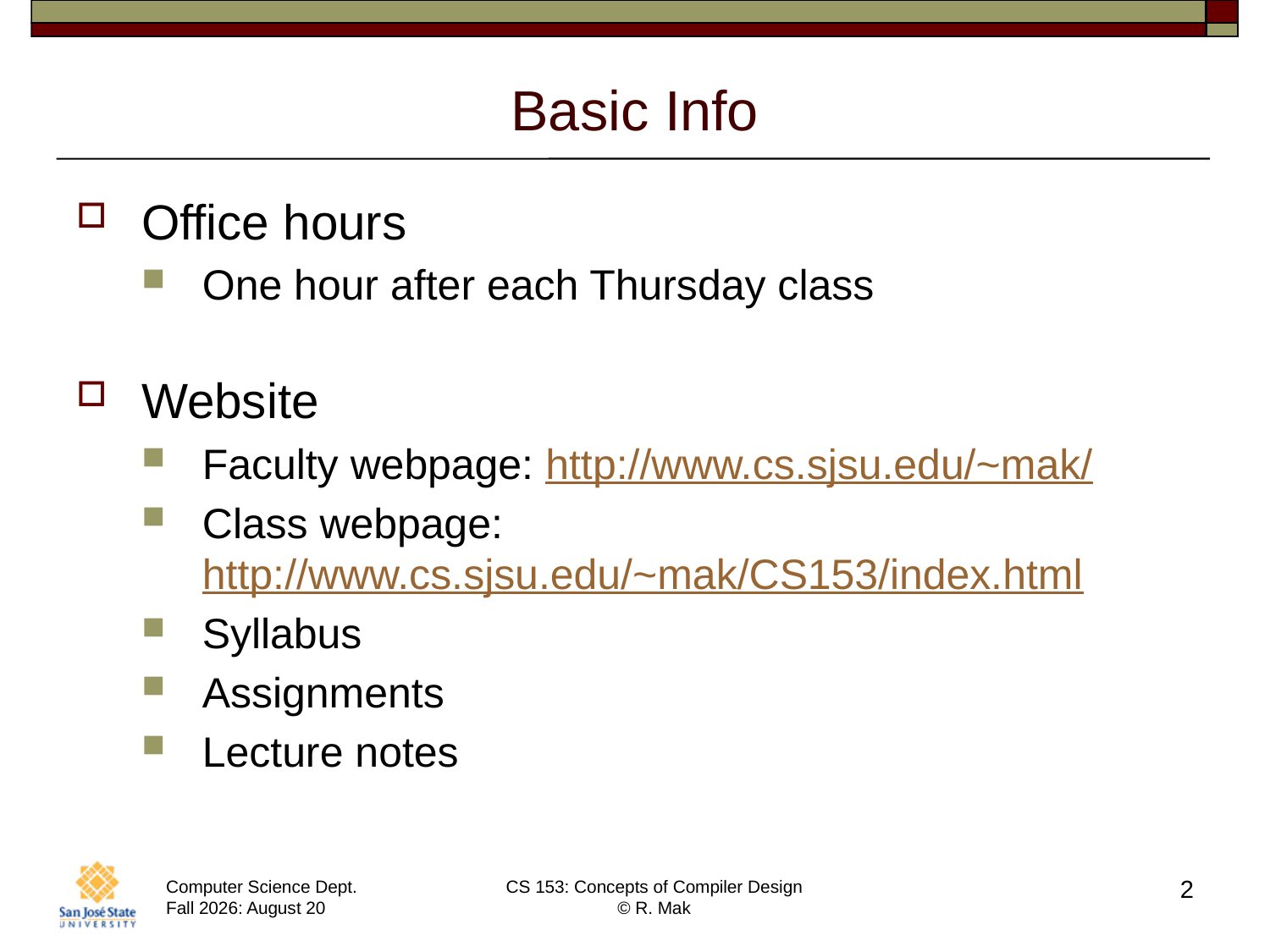

# Basic Info
Office hours
One hour after each Thursday class

Website
Faculty webpage: http://www.cs.sjsu.edu/~mak/
Class webpage:
http://www.cs.sjsu.edu/~mak/CS153/index.html
Syllabus
Assignments
Lecture notes
2